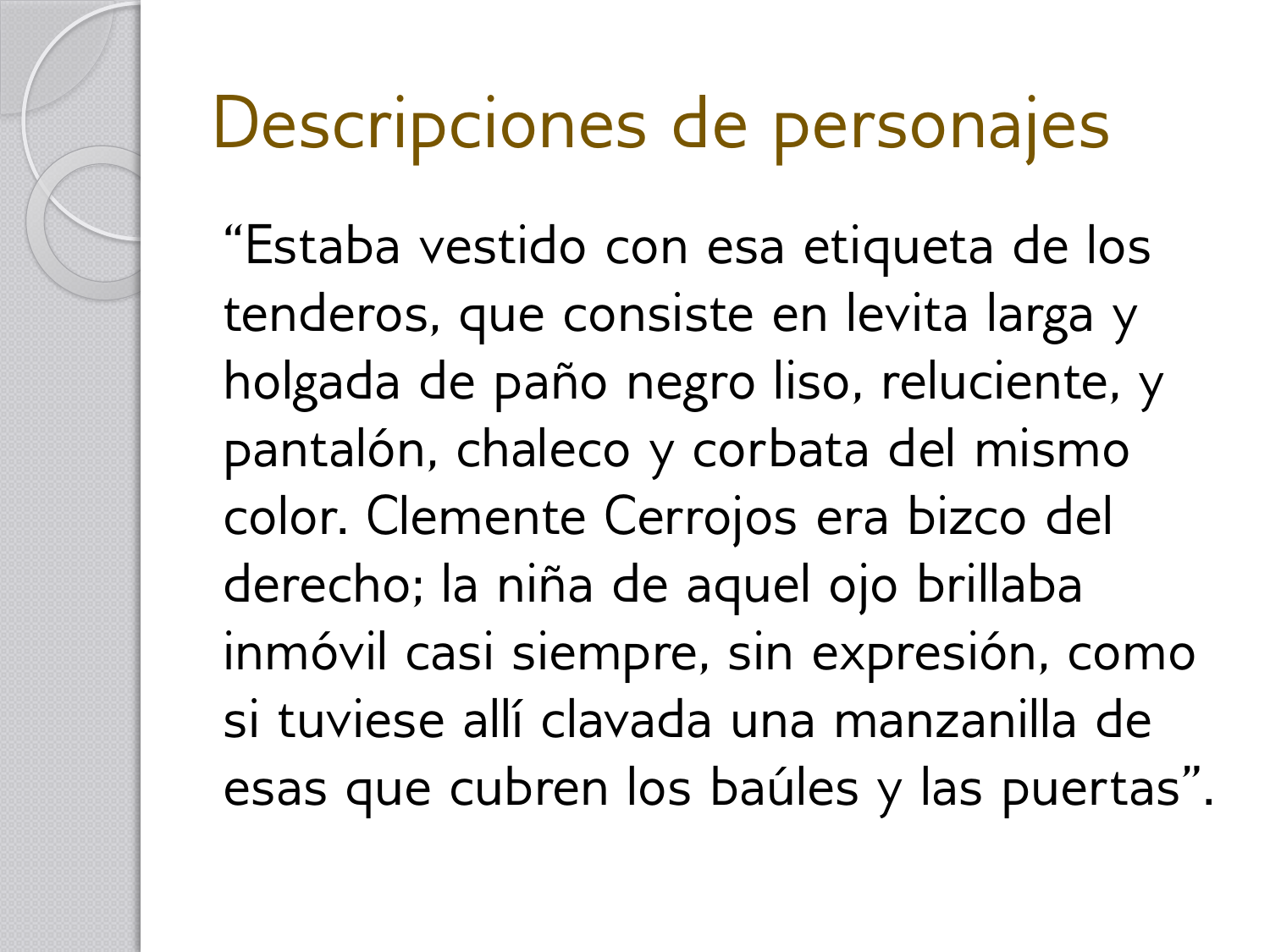

# Descripciones de personajes
“Estaba vestido con esa etiqueta de los tenderos, que consiste en levita larga y holgada de paño negro liso, reluciente, y pantalón, chaleco y corbata del mismo color. Clemente Cerrojos era bizco del derecho; la niña de aquel ojo brillaba inmóvil casi siempre, sin expresión, como si tuviese allí clavada una manzanilla de esas que cubren los baúles y las puertas”.